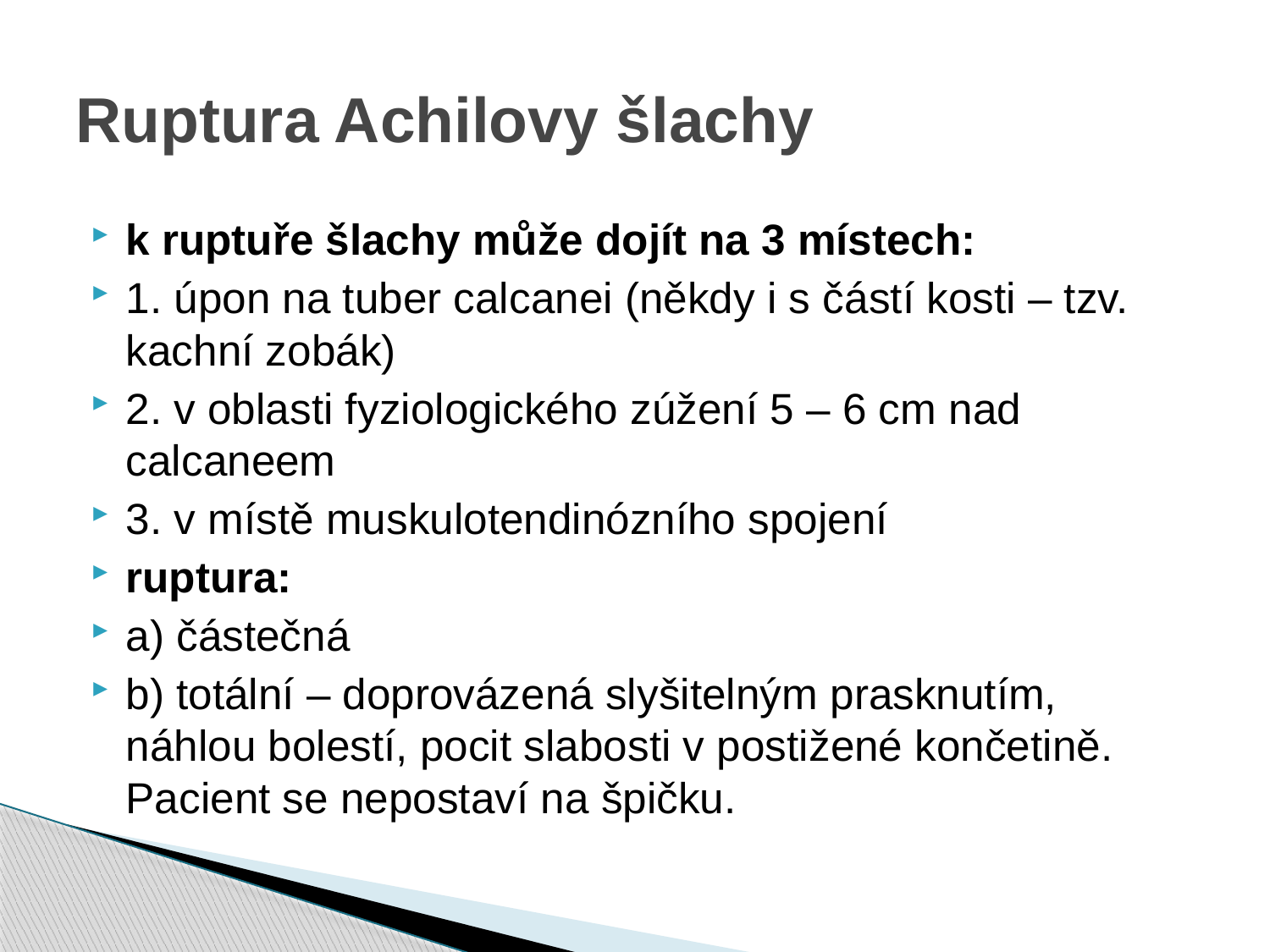

# Ruptura Achilovy šlachy
k ruptuře šlachy může dojít na 3 místech:
1. úpon na tuber calcanei (někdy i s částí kosti – tzv. kachní zobák)
2. v oblasti fyziologického zúžení 5 – 6 cm nad calcaneem
3. v místě muskulotendinózního spojení
ruptura:
a) částečná
b) totální – doprovázená slyšitelným prasknutím, náhlou bolestí, pocit slabosti v postižené končetině. Pacient se nepostaví na špičku.